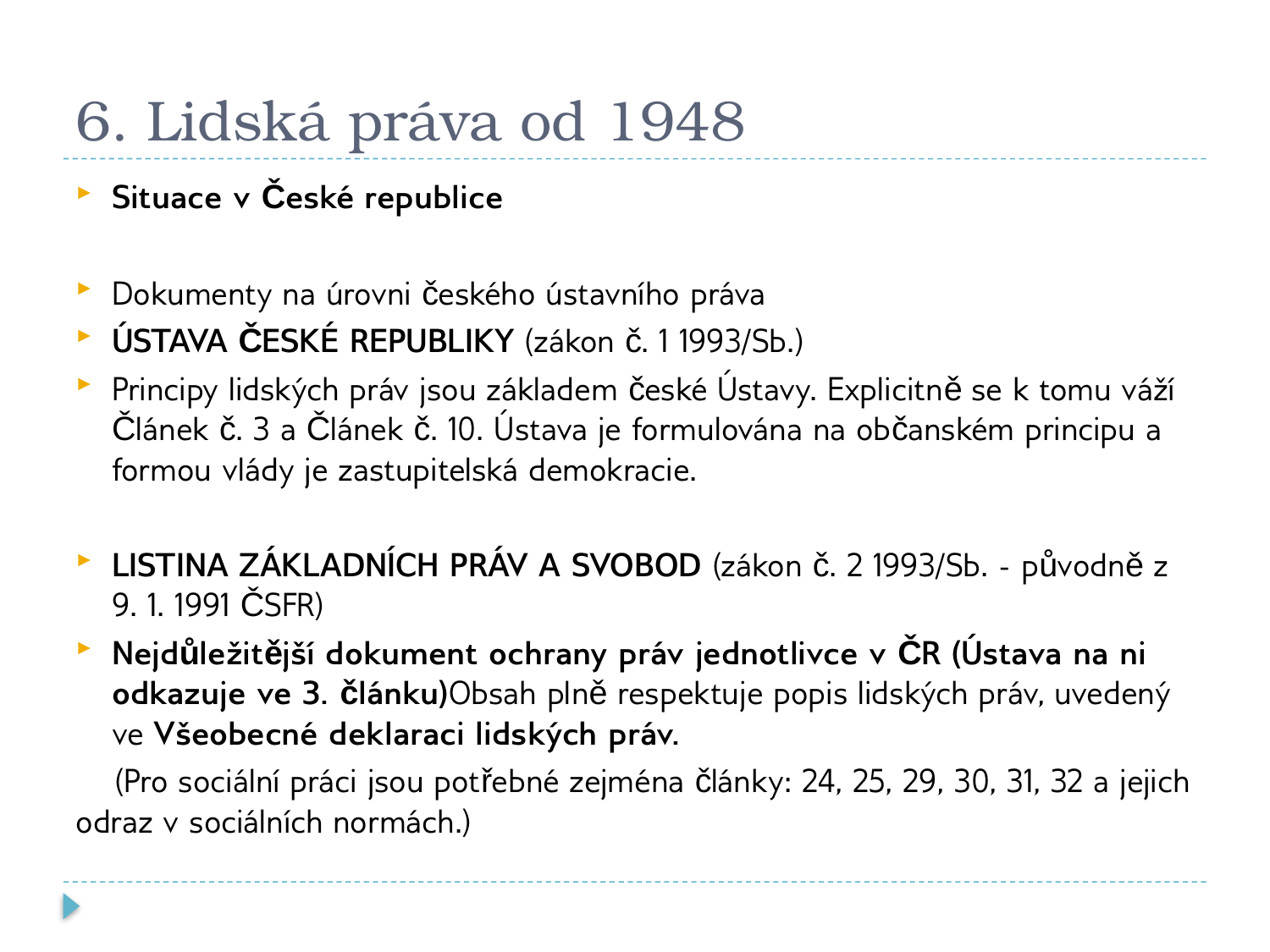

# 6. Lidská práva od 1948
Situace v České republice

Dokumenty na úrovni českého ústavního práva
ÚSTAVA ČESKÉ REPUBLIKY (zákon č. 1 1993/Sb.)
Principy lidských práv jsou základem české Ústavy. Explicitně se k tomu váží Článek č. 3 a Článek č. 10. Ústava je formulována na občanském principu a formou vlády je zastupitelská demokracie.

LISTINA ZÁKLADNÍCH PRÁV A SVOBOD (zákon č. 2 1993/Sb. - původně z 9. 1. 1991 ČSFR)
Nejdůležitější dokument ochrany práv jednotlivce v ČR (Ústava na ni odkazuje ve 3. článku)Obsah plně respektuje popis lidských práv, uvedený ve Všeobecné deklaraci lidských práv.
    (Pro sociální práci jsou potřebné zejména články: 24, 25, 29, 30, 31, 32 a jejich odraz v sociálních normách.)